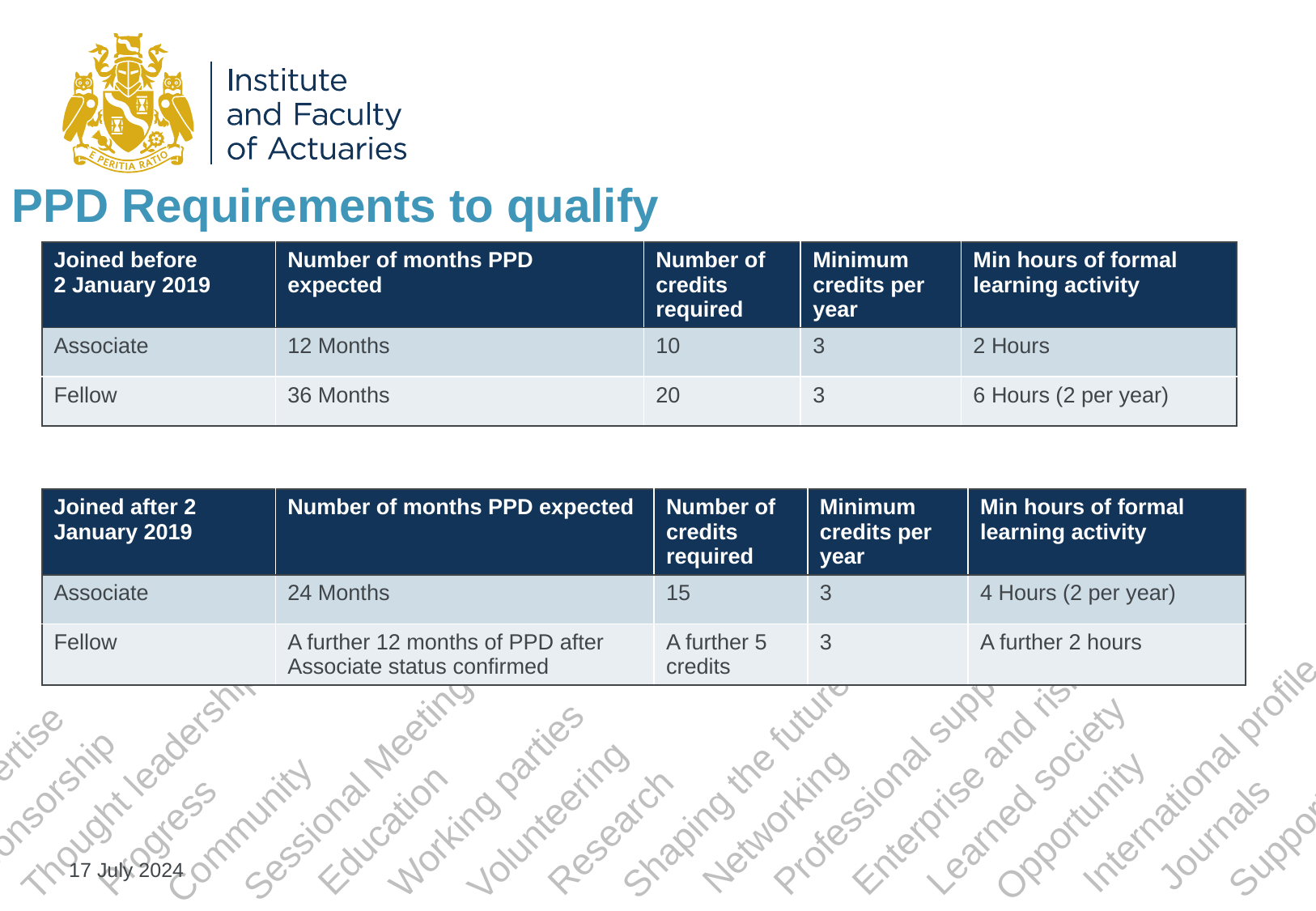

# PPD Requirements to qualify
| Joined before 2 January 2019 | Number of months PPD expected | Number of credits required | Minimum credits per year | Min hours of formal learning activity |
| --- | --- | --- | --- | --- |
| Associate | 12 Months | 10 | 3 | 2 Hours |
| Fellow | 36 Months | 20 | 3 | 6 Hours (2 per year) |
| Joined after 2 January 2019 | Number of months PPD expected | Number of credits required | Minimum credits per year | Min hours of formal learning activity |
| --- | --- | --- | --- | --- |
| Associate | 24 Months | 15 | 3 | 4 Hours (2 per year) |
| Fellow | A further 12 months of PPD after Associate status confirmed | A further 5 credits | 3 | A further 2 hours |
17 July 2024